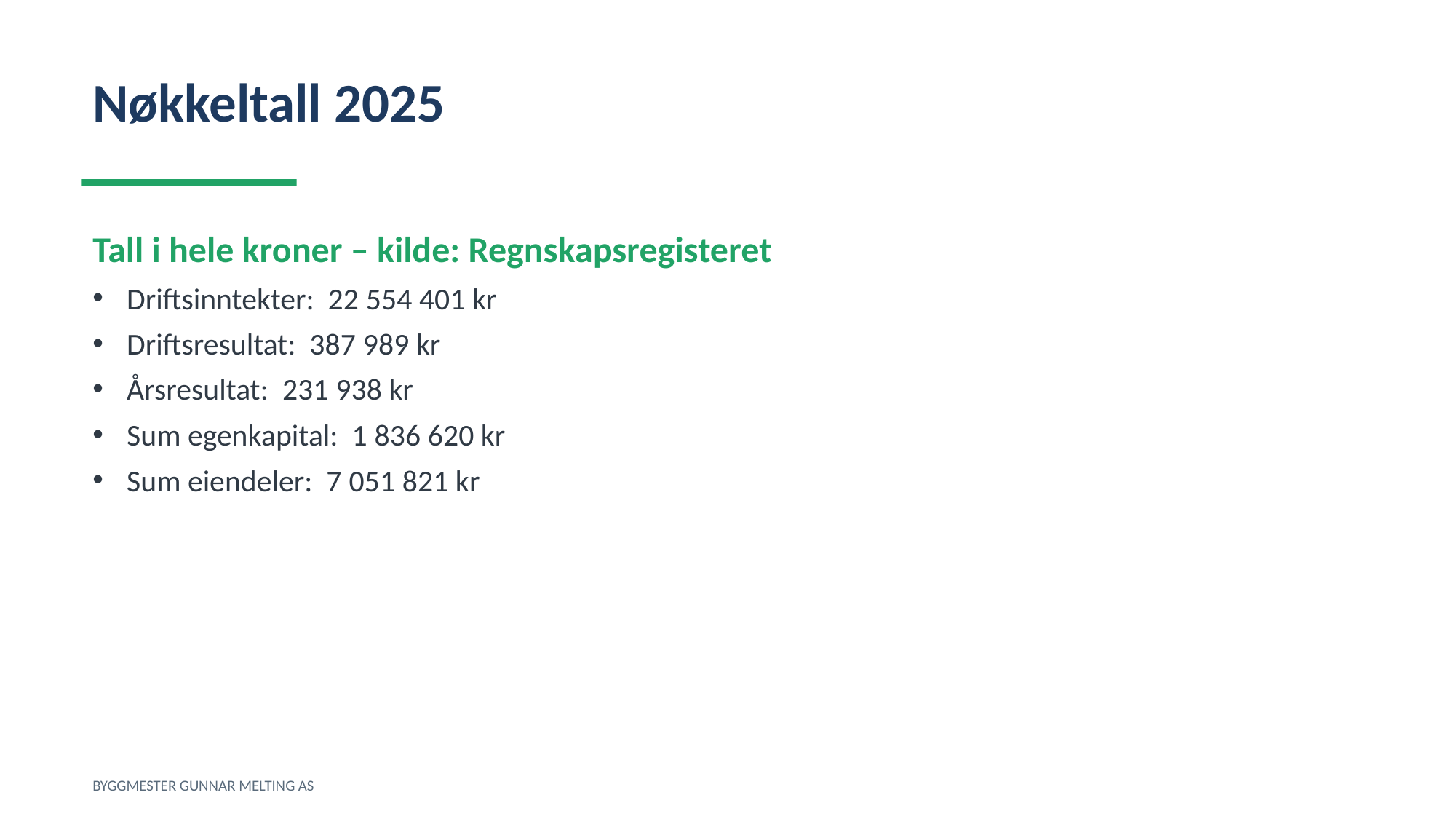

Nøkkeltall 2025

Tall i hele kroner – kilde: Regnskapsregisteret
Driftsinntekter:  22 554 401 kr
Driftsresultat:  387 989 kr
Årsresultat:  231 938 kr
Sum egenkapital:  1 836 620 kr
Sum eiendeler:  7 051 821 kr
BYGGMESTER GUNNAR MELTING AS